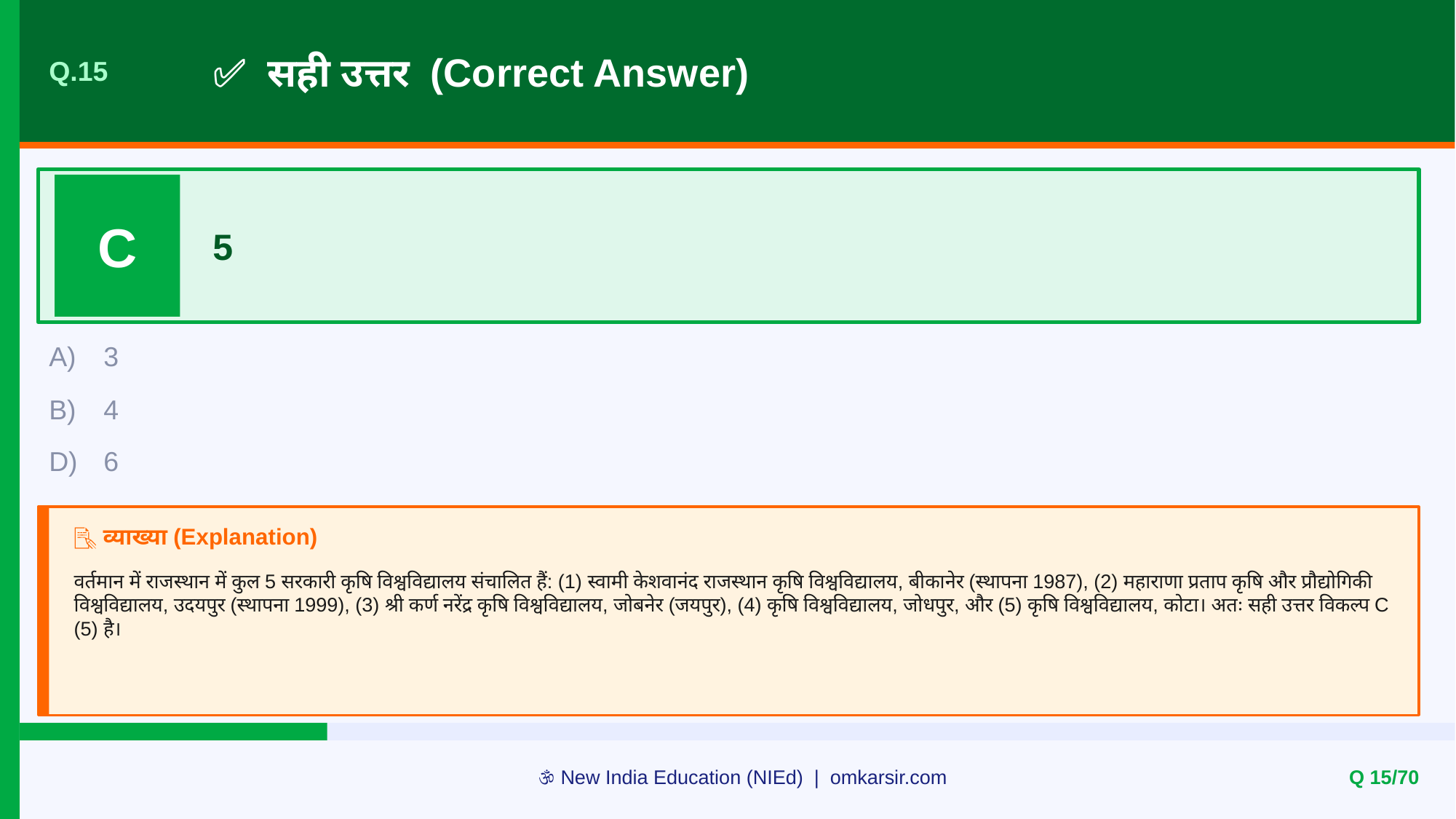

✅  सही उत्तर  (Correct Answer)
Q.15

C
5
A)
3
B)
4
D)
6

📝 व्याख्या (Explanation)
वर्तमान में राजस्थान में कुल 5 सरकारी कृषि विश्वविद्यालय संचालित हैं: (1) स्वामी केशवानंद राजस्थान कृषि विश्वविद्यालय, बीकानेर (स्थापना 1987), (2) महाराणा प्रताप कृषि और प्रौद्योगिकी विश्वविद्यालय, उदयपुर (स्थापना 1999), (3) श्री कर्ण नरेंद्र कृषि विश्वविद्यालय, जोबनेर (जयपुर), (4) कृषि विश्वविद्यालय, जोधपुर, और (5) कृषि विश्वविद्यालय, कोटा। अतः सही उत्तर विकल्प C (5) है।

🕉️ New India Education (NIEd)  |  omkarsir.com
Q 15/70